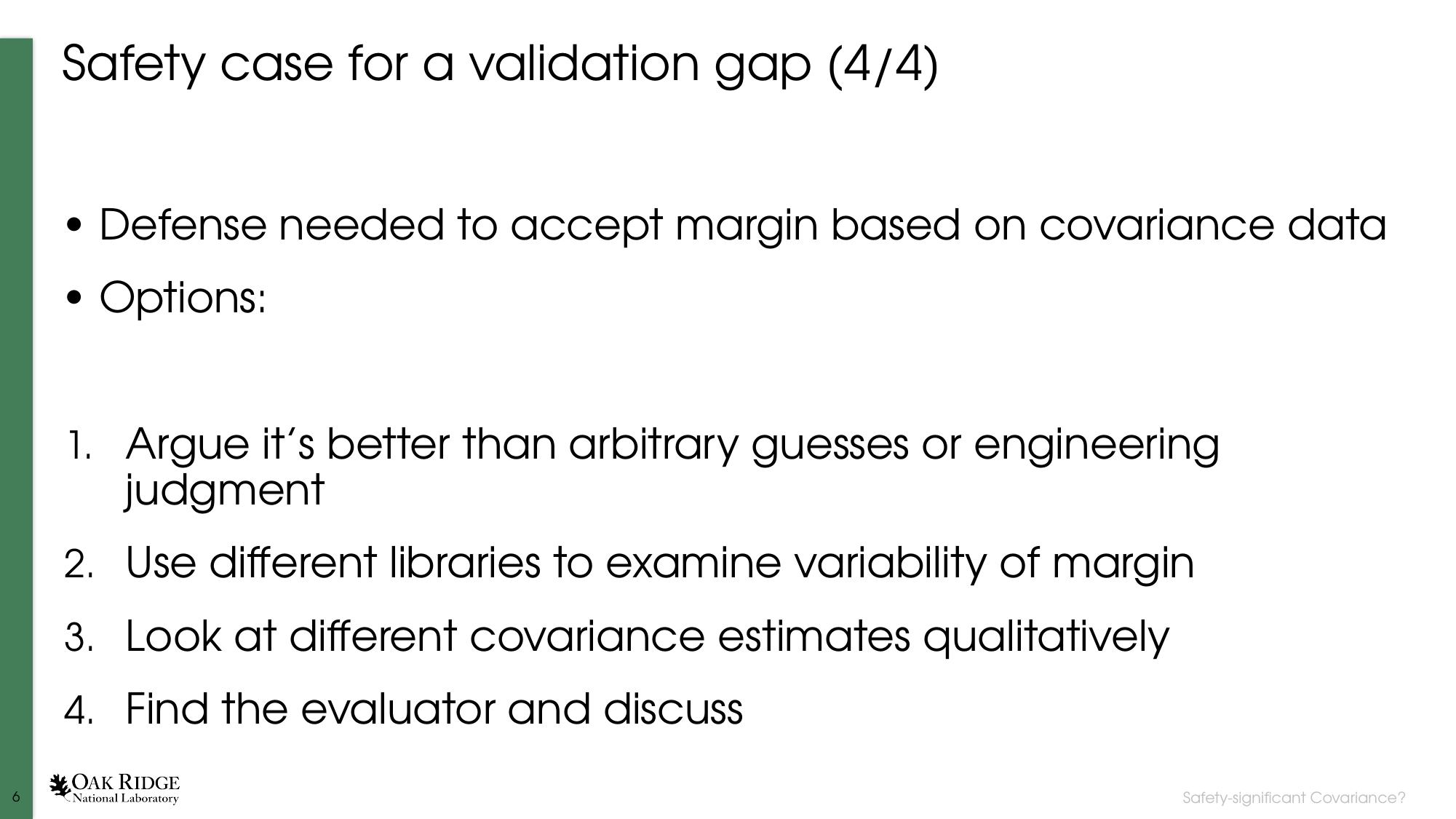

# Safety case for a validation gap (4/4)
Defense needed to accept margin based on covariance data
Options:

Argue it’s better than arbitrary guesses or engineering judgment
Use different libraries to examine variability of margin
Look at different covariance estimates qualitatively
Find the evaluator and discuss